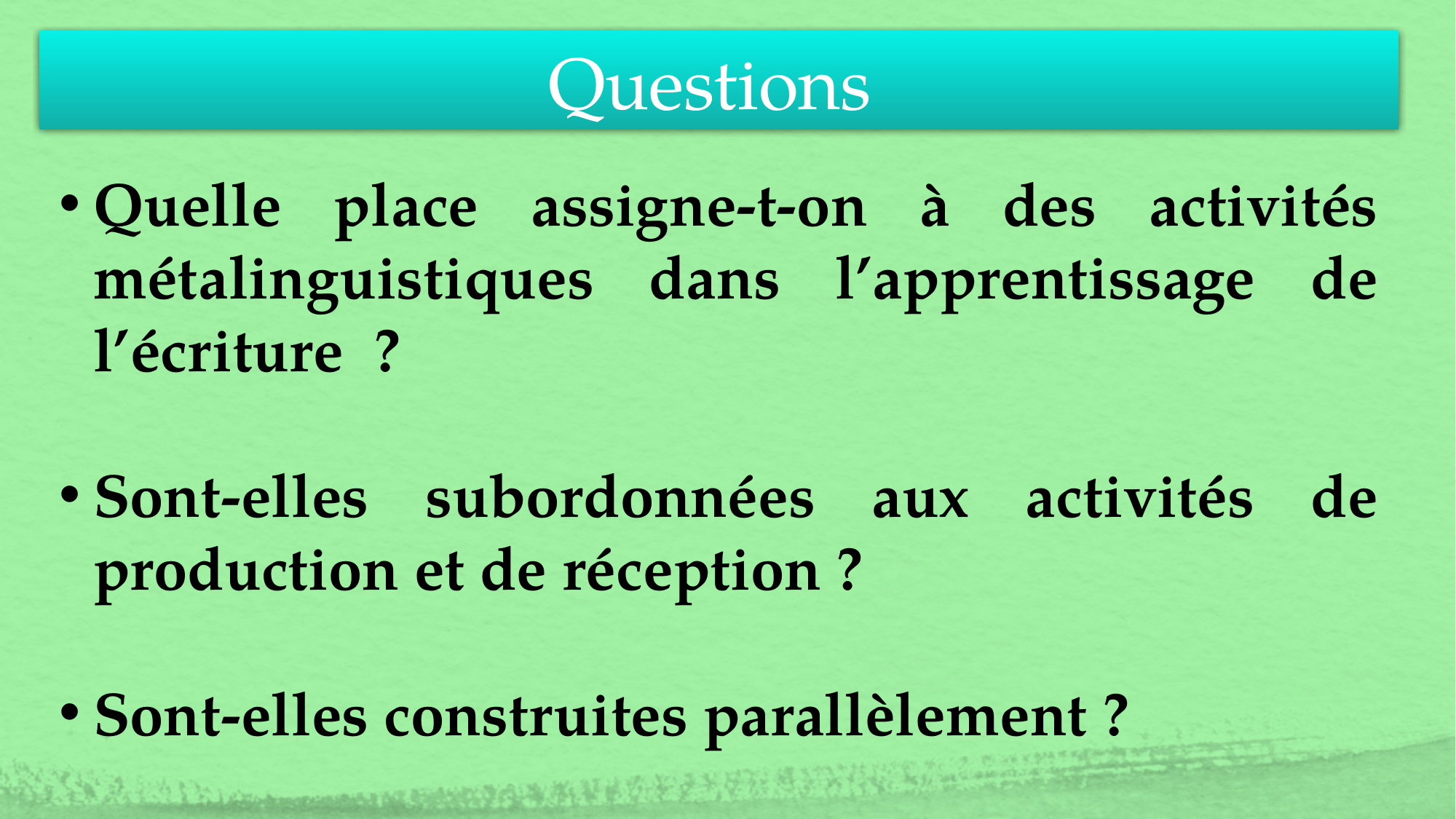

Questions
Quelle place assigne-t-on à des activités métalinguistiques dans l’apprentissage de l’écriture  ?

Sont-elles subordonnées aux activités de production et de réception ?

Sont-elles construites parallèlement ?